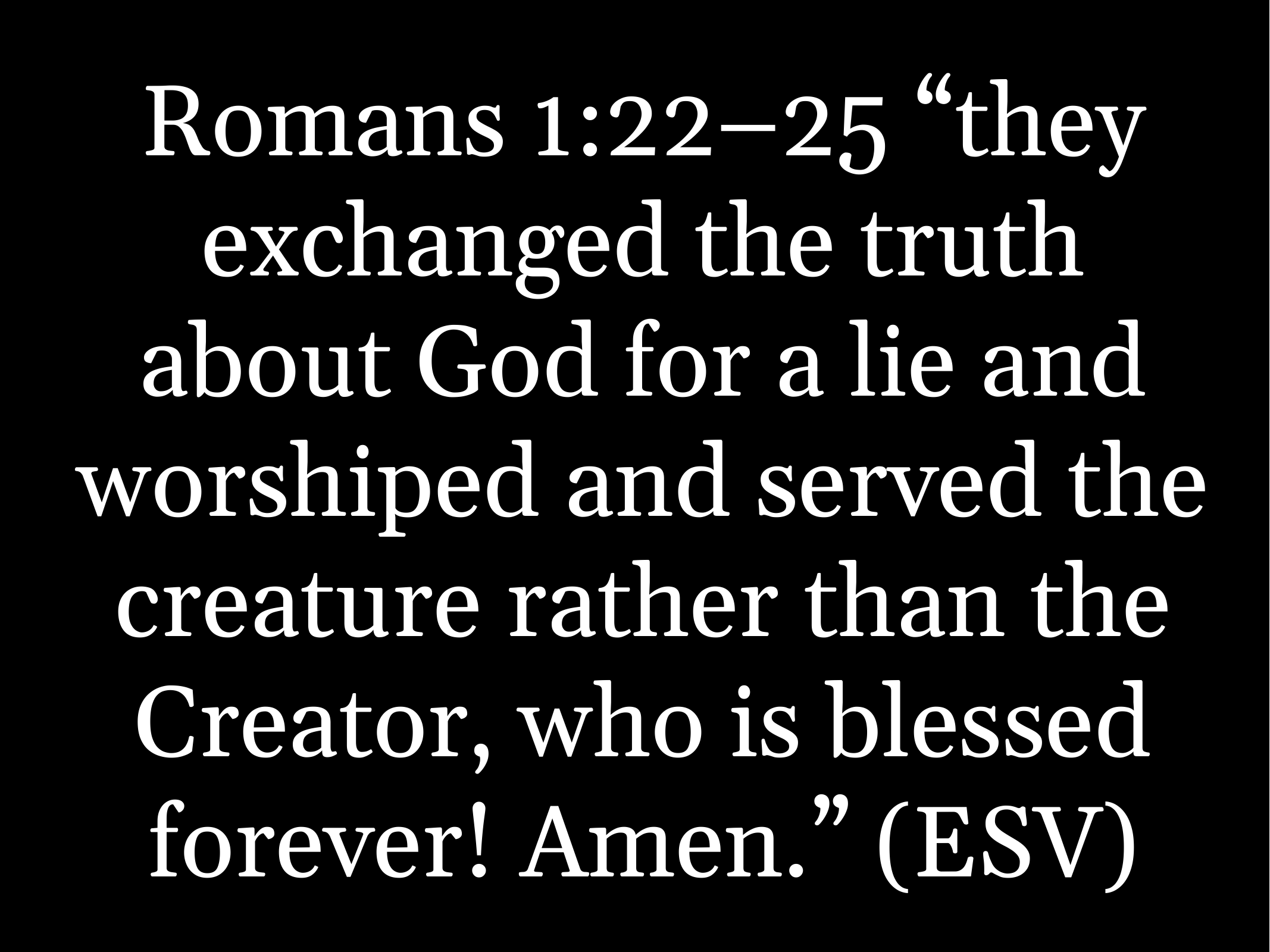

# Romans 1:22–25 “they exchanged the truth about God for a lie and worshiped and served the creature rather than the Creator, who is blessed forever! Amen.” (ESV)